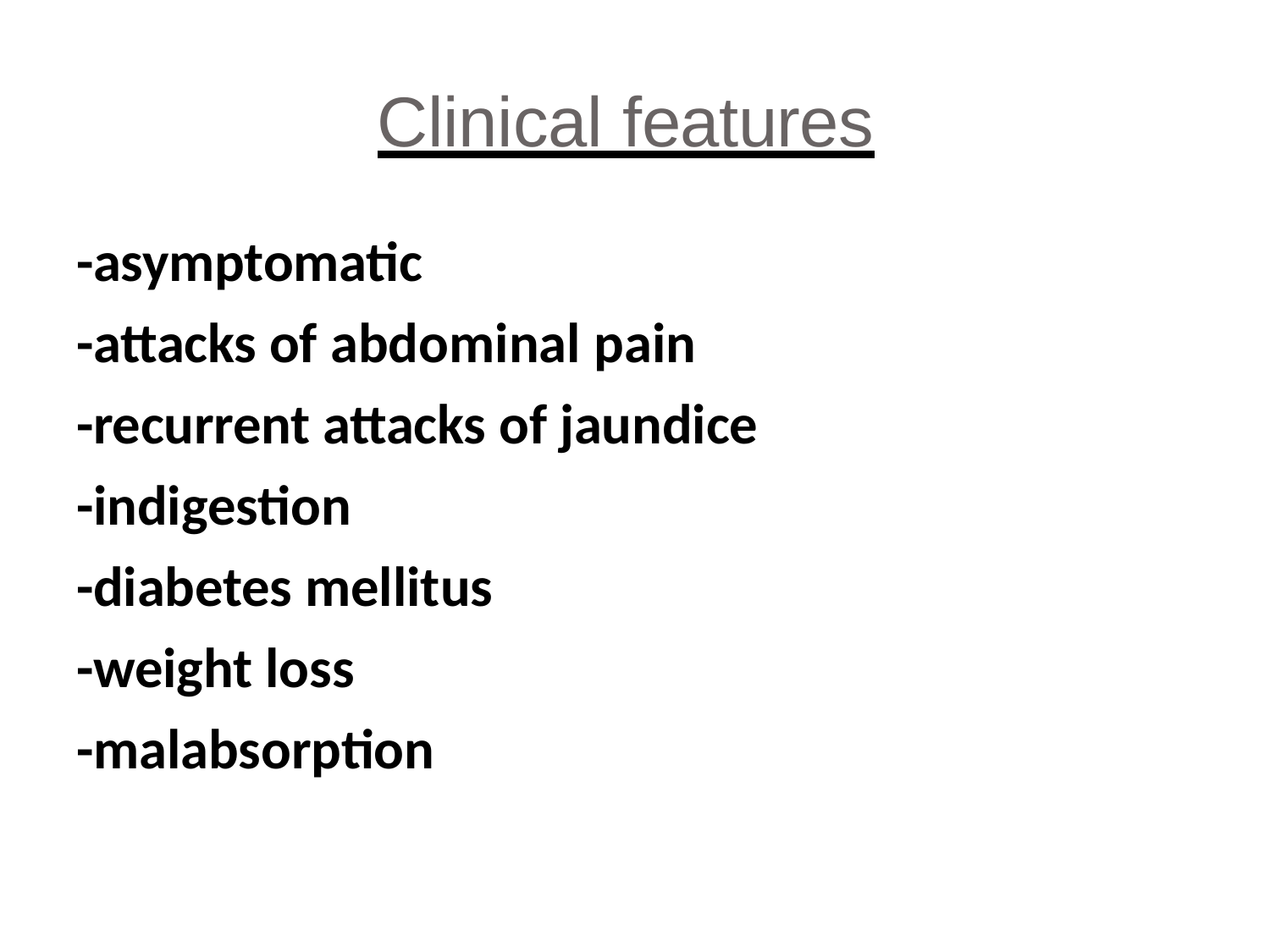

# Clinical features
-asymptomatic
-attacks of abdominal pain
-recurrent attacks of jaundice
-indigestion
-diabetes mellitus
-weight loss
-malabsorption